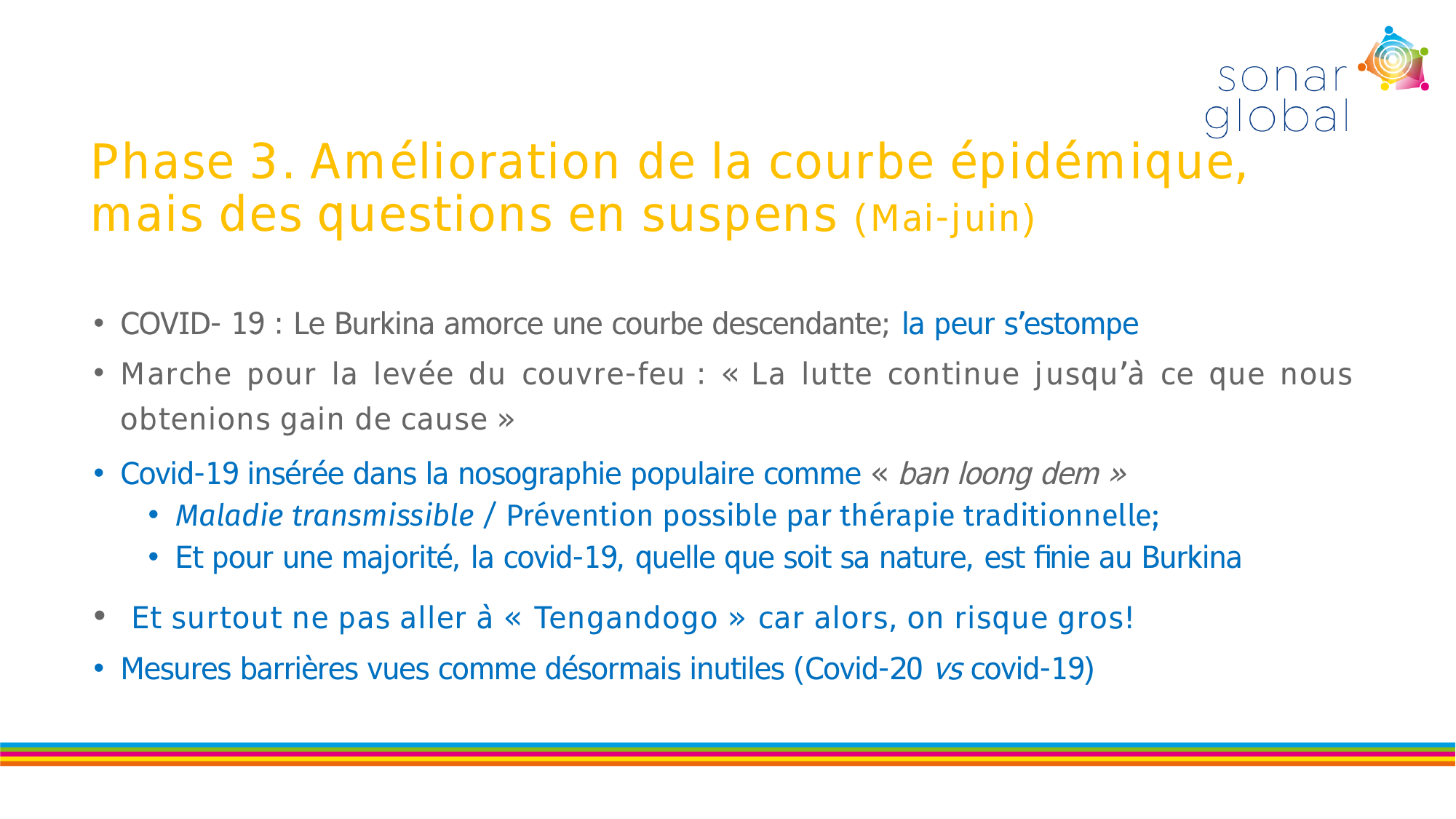

# Phase 3. Amélioration de la courbe épidémique, mais des questions en suspens (Mai-juin)
COVID- 19 : Le Burkina amorce une courbe descendante; la peur s’estompe
Marche pour la levée du couvre-feu : « La lutte continue jusqu’à ce que nous obtenions gain de cause »
Covid-19 insérée dans la nosographie populaire comme « ban loong dem »
Maladie transmissible / Prévention possible par thérapie traditionnelle;
Et pour une majorité, la covid-19, quelle que soit sa nature, est finie au Burkina
 Et surtout ne pas aller à « Tengandogo » car alors, on risque gros!
Mesures barrières vues comme désormais inutiles (Covid-20 vs covid-19)